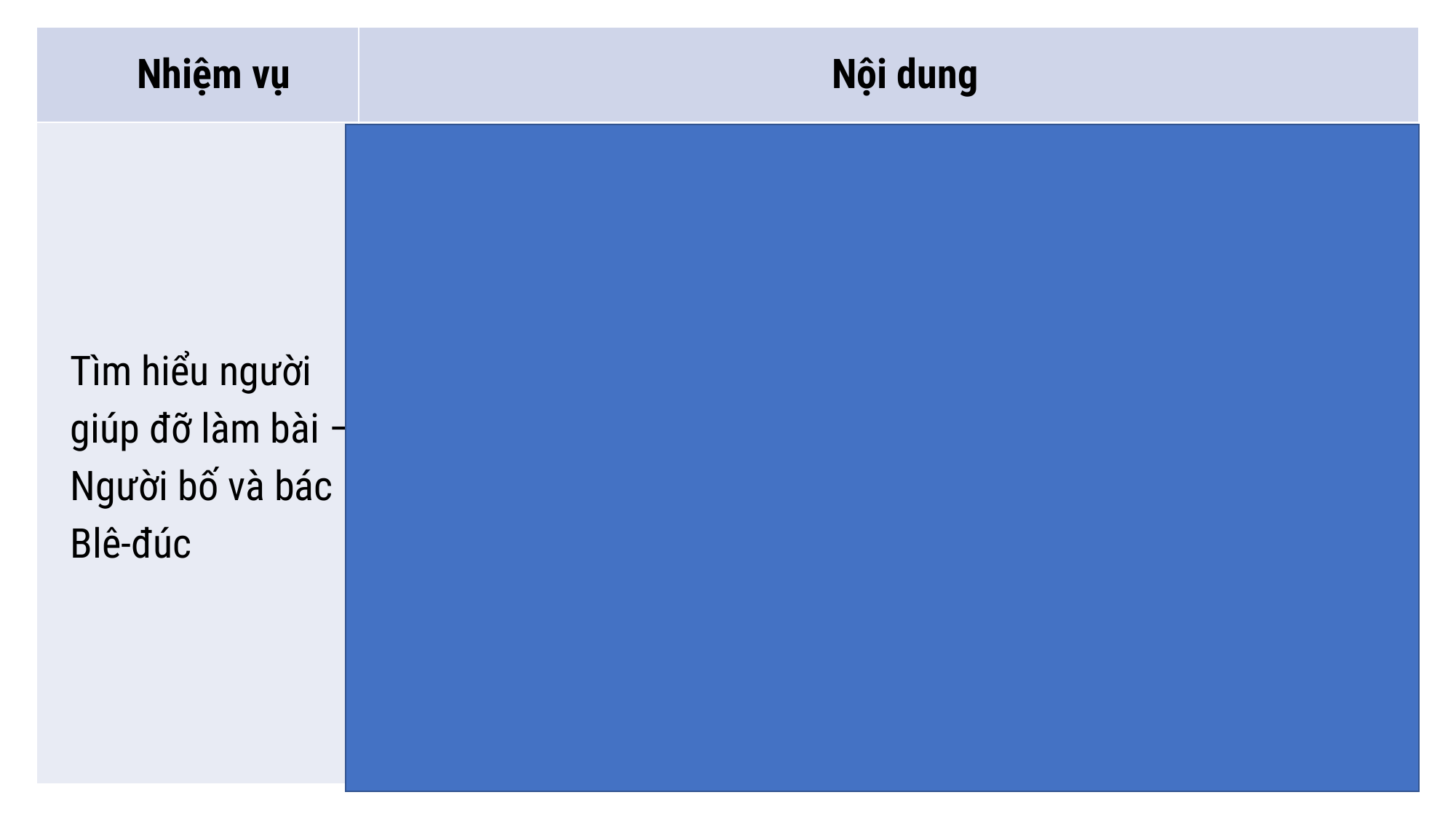

| Nhiệm vụ | Nội dung |
| --- | --- |
| Tìm hiểu người giúp đỡ làm bài – Người bố và bác Blê-đúc | Thái độ của người bố khi được Ni-cô-la nhờ giúp đỡ: Rất sốt sắng, vừa muốn giúp con nhưng cũng vừa muốn con thấy mình giỏi giang. Thái độ ấy thể hiện qua những hành động: Nhắc con cầm bút viết, hỏi xem bạn thân nhất của con là ai, hướng dẫn cách thức sắp xếp bố cục bài văn. Dẫu Ni-cô-la đã lể ra hàng loạt người bạn của mình, bố Ni-cô-la vẫn thấy khó viết. Vì đó không phải là bạn của người bố; người bố không hiểu rõ những người bạn của Ni-cô-la. Viết về một đối tượng xa lạ thì khó có thể viết được. Người bố và ông Blê-đúc xung đột. Vì: ông Blê-đúc xuất hiện, muốn cùng giúp Ni-cô-la viết văn cho nhanh nhưng hai người trái ngược quan điểm, không tôn trọng nét riêng của nhau. |